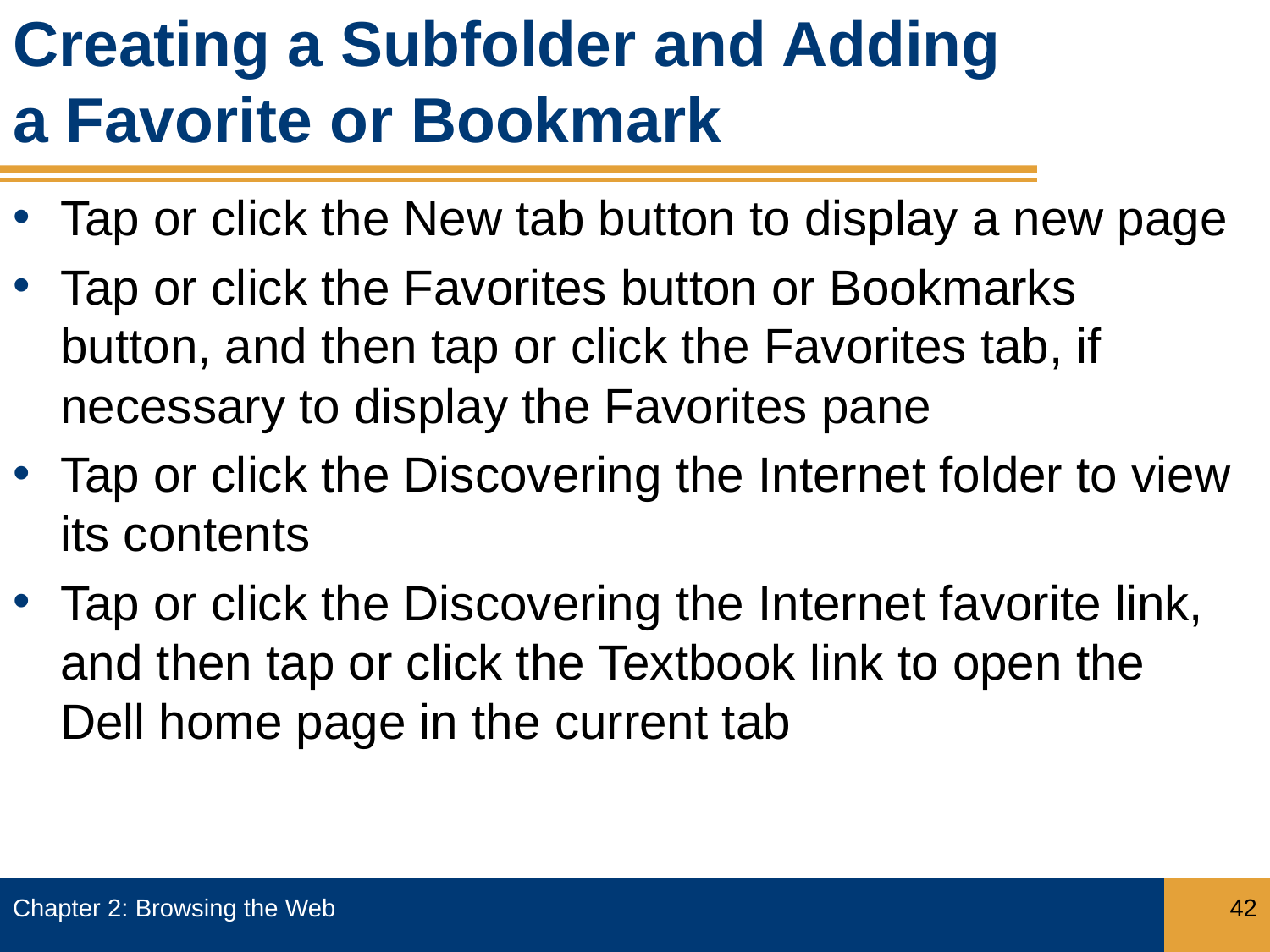

# Creating a Subfolder and Adding a Favorite or Bookmark
Tap or click the New tab button to display a new page
Tap or click the Favorites button or Bookmarks button, and then tap or click the Favorites tab, if necessary to display the Favorites pane
Tap or click the Discovering the Internet folder to view its contents
Tap or click the Discovering the Internet favorite link, and then tap or click the Textbook link to open the Dell home page in the current tab

Chapter 2: Browsing the Web
42